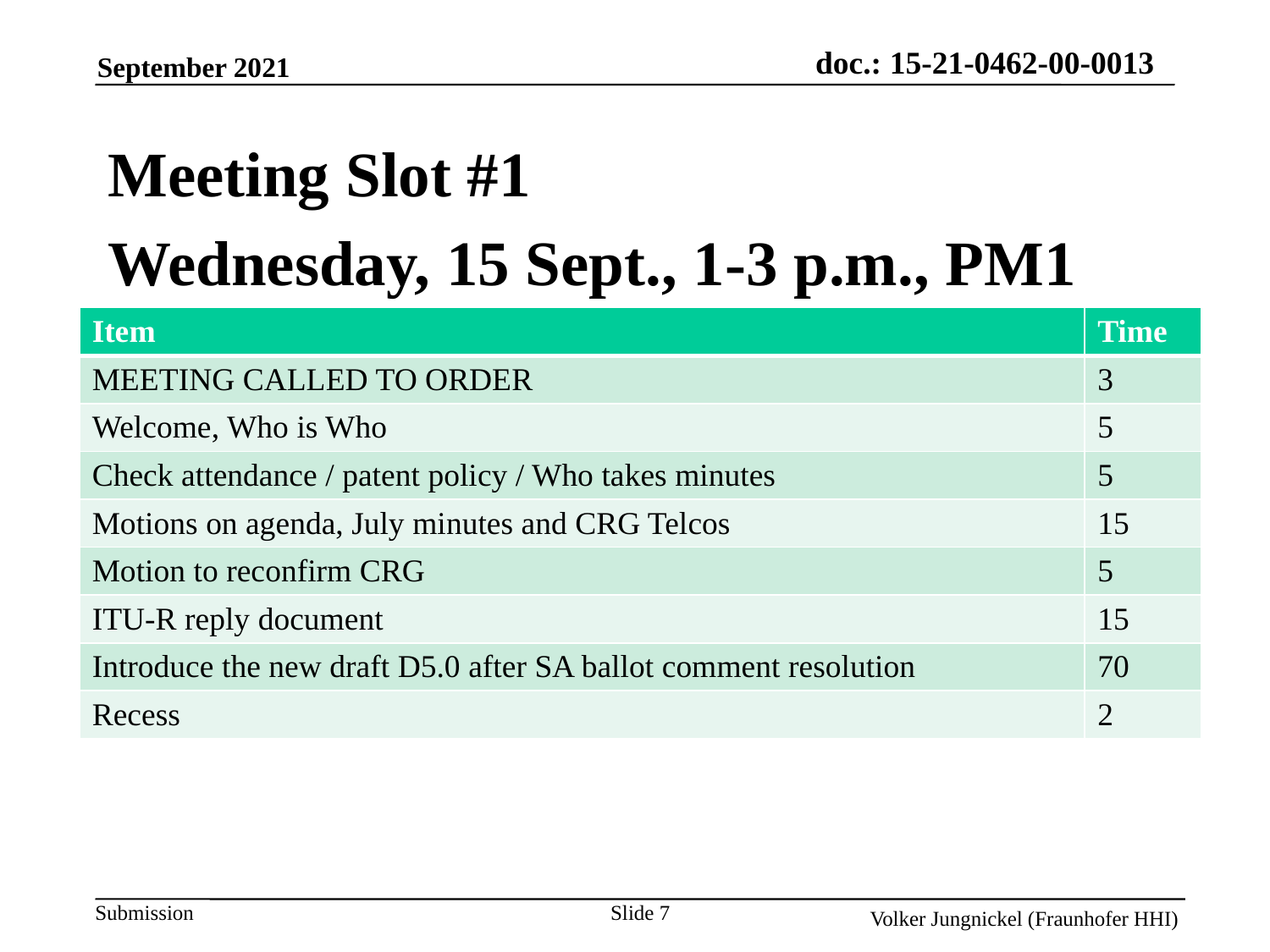

Meeting Slot #1
Wednesday, 15 Sept., 1-3 p.m., PM1
| Item | Time |
| --- | --- |
| MEETING CALLED TO ORDER | 3 |
| Welcome, Who is Who | 5 |
| Check attendance / patent policy / Who takes minutes | 5 |
| Motions on agenda, July minutes and CRG Telcos | 15 |
| Motion to reconfirm CRG | 5 |
| ITU-R reply document | 15 |
| Introduce the new draft D5.0 after SA ballot comment resolution | 70 |
| Recess | 2 |
Slide 7
Volker Jungnickel (Fraunhofer HHI)